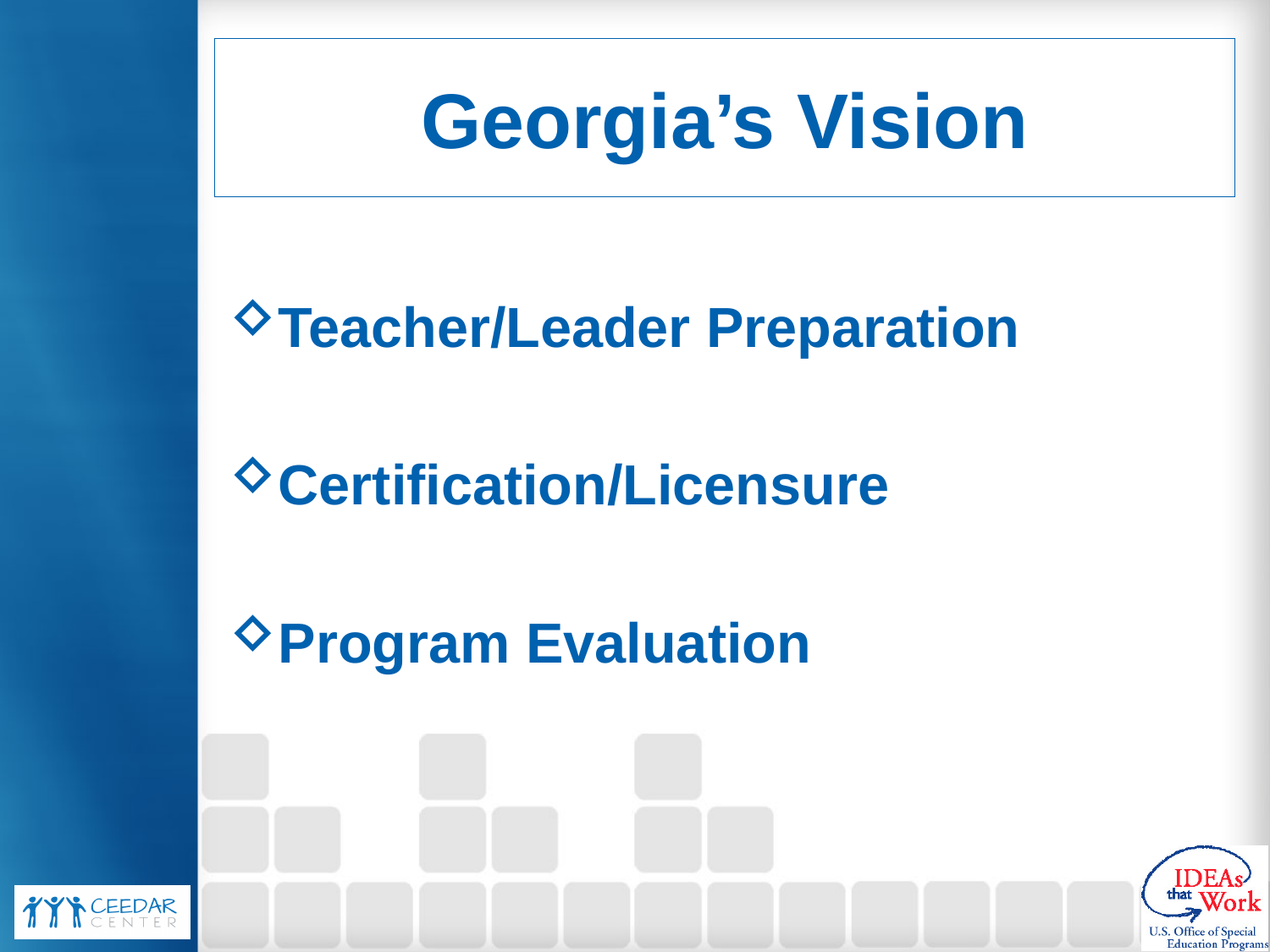

# Georgia’s Vision

Teacher/Leader Preparation

Certification/Licensure

Program Evaluation